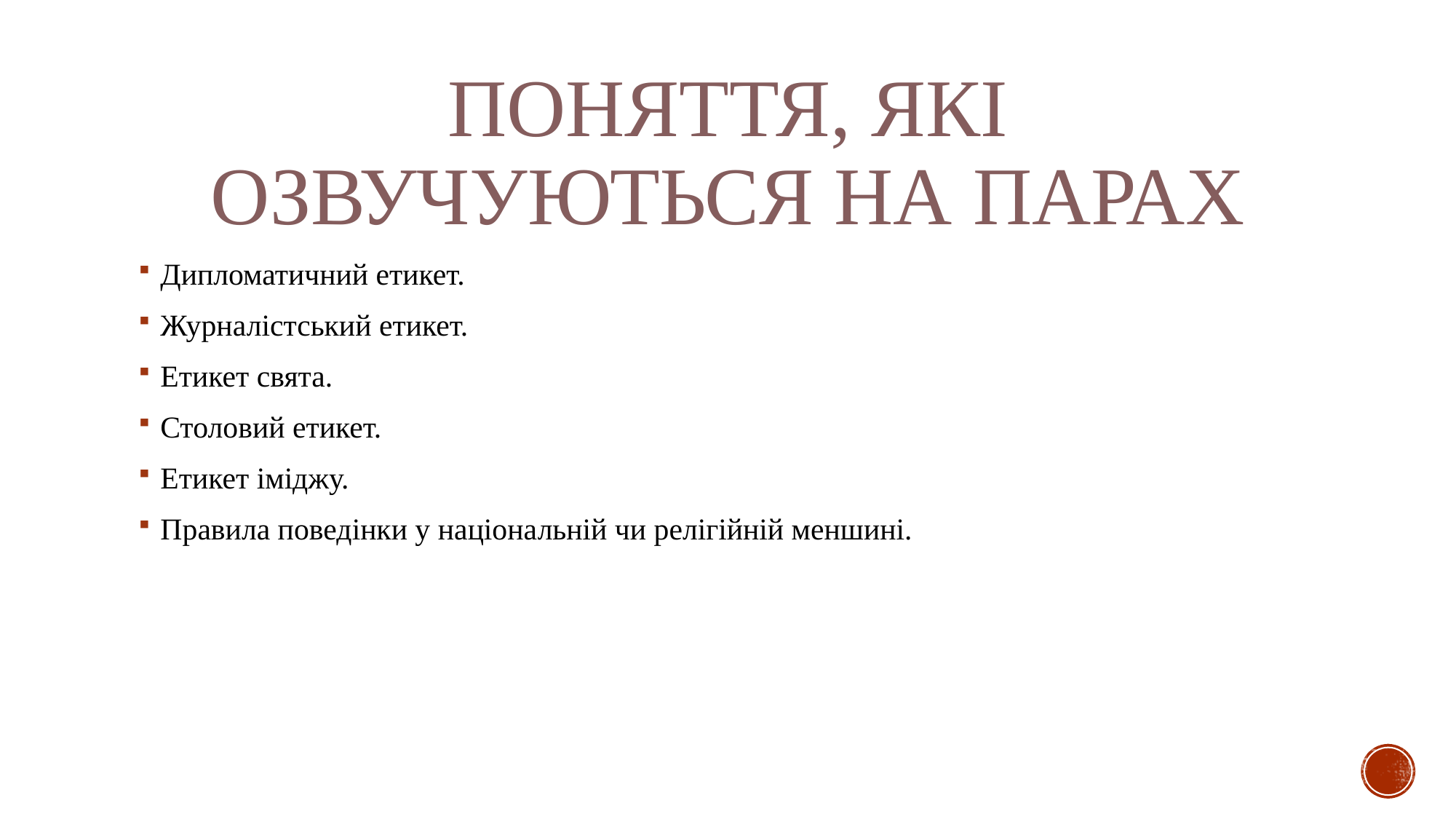

# Поняття, які озвучуються на парах
Дипломатичний етикет.
Журналістський етикет.
Етикет свята.
Столовий етикет.
Етикет іміджу.
Правила поведінки у національній чи релігійній меншині.